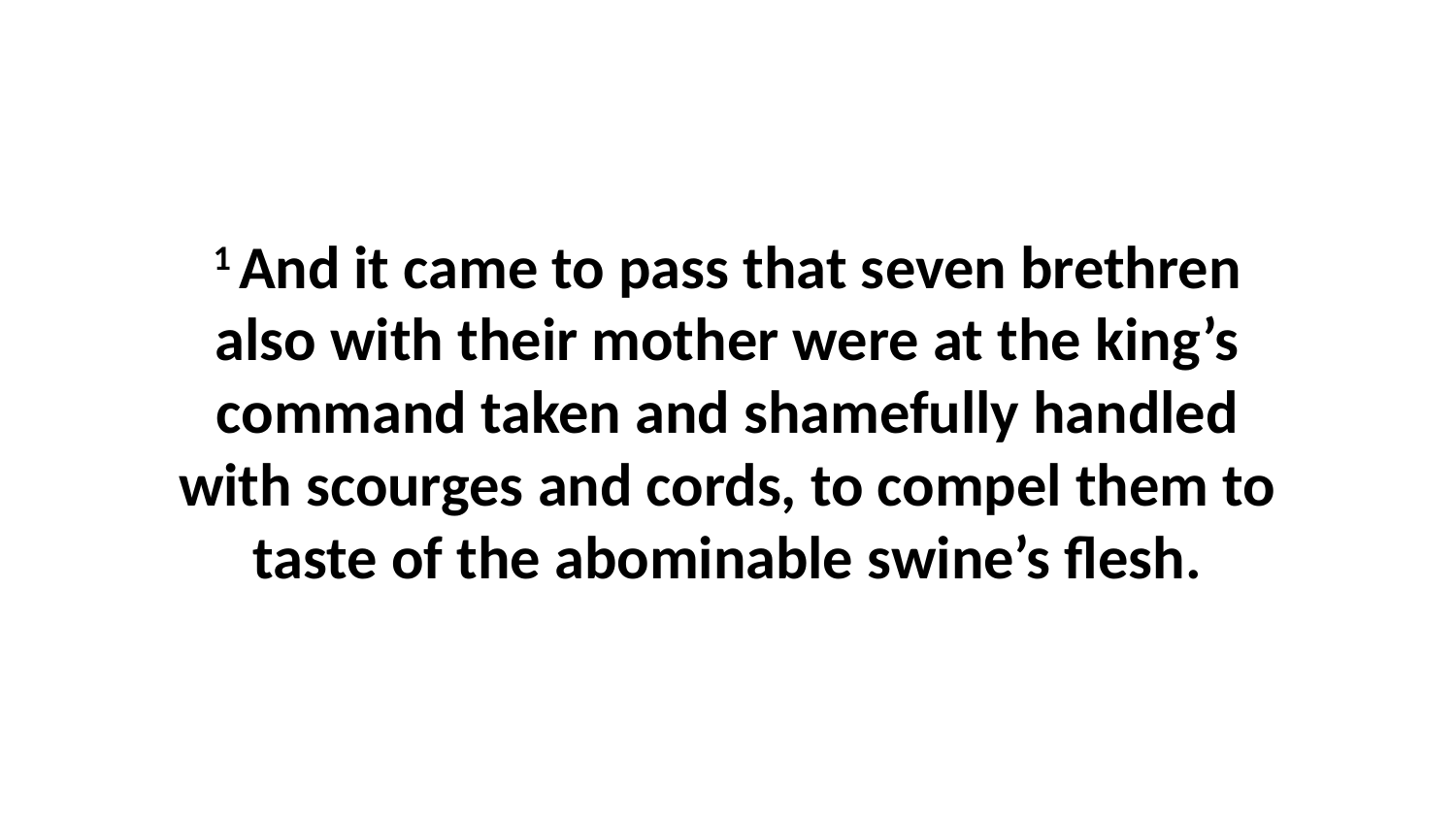

1 And it came to pass that seven brethren also with their mother were at the king’s command taken and shamefully handled with scourges and cords, to compel them to taste of the abominable swine’s flesh.